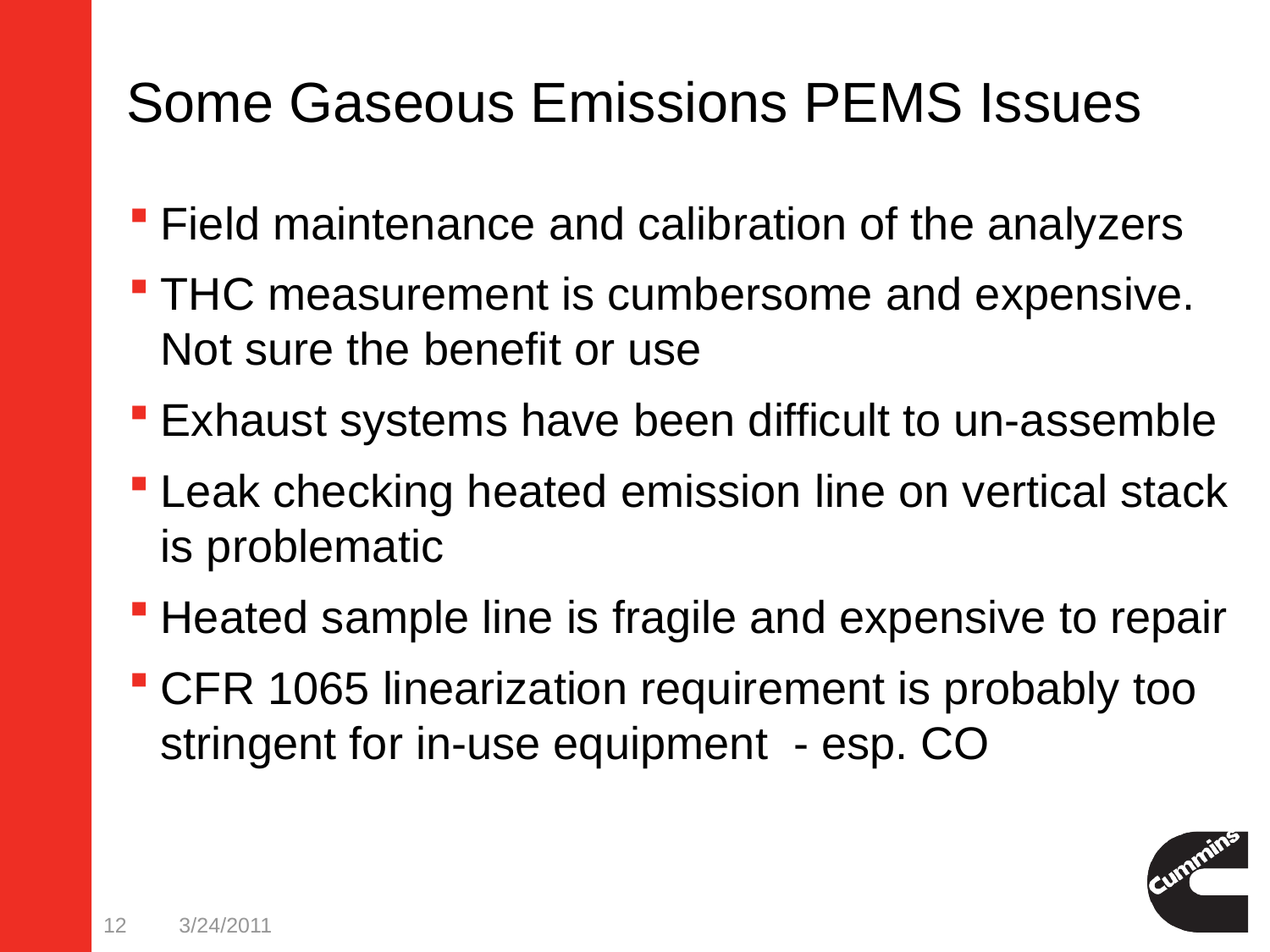

# Some Gaseous Emissions PEMS Issues
Field maintenance and calibration of the analyzers
THC measurement is cumbersome and expensive. Not sure the benefit or use
Exhaust systems have been difficult to un-assemble
Leak checking heated emission line on vertical stack is problematic
Heated sample line is fragile and expensive to repair
CFR 1065 linearization requirement is probably too stringent for in-use equipment  - esp. CO
12
3/24/2011